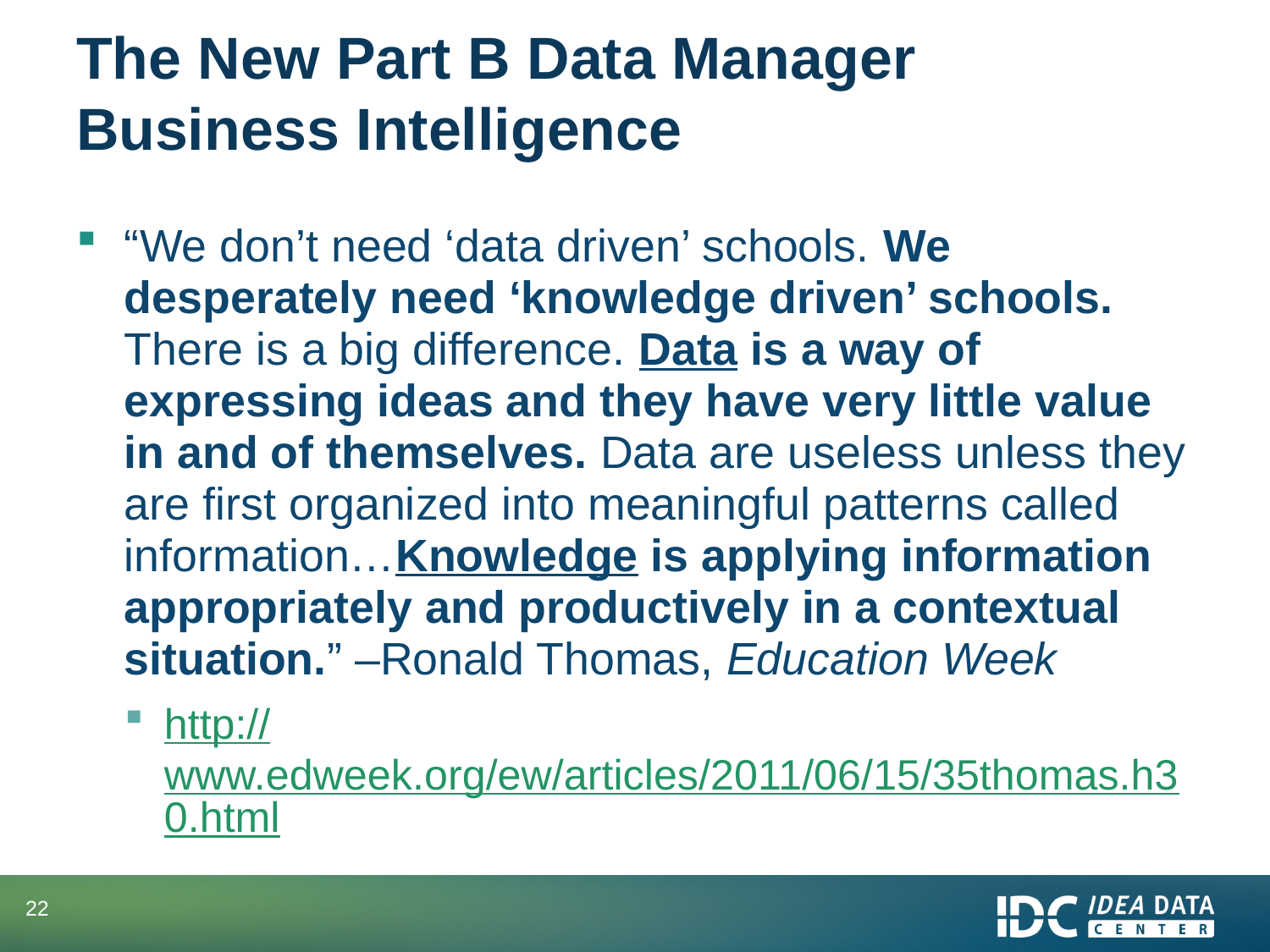

# The New Part B Data Manager Business Intelligence
“We don’t need ‘data driven’ schools. We desperately need ‘knowledge driven’ schools. There is a big difference. Data is a way of expressing ideas and they have very little value in and of themselves. Data are useless unless they are first organized into meaningful patterns called information…Knowledge is applying information appropriately and productively in a contextual situation.” –Ronald Thomas, Education Week
http://www.edweek.org/ew/articles/2011/06/15/35thomas.h30.html

22